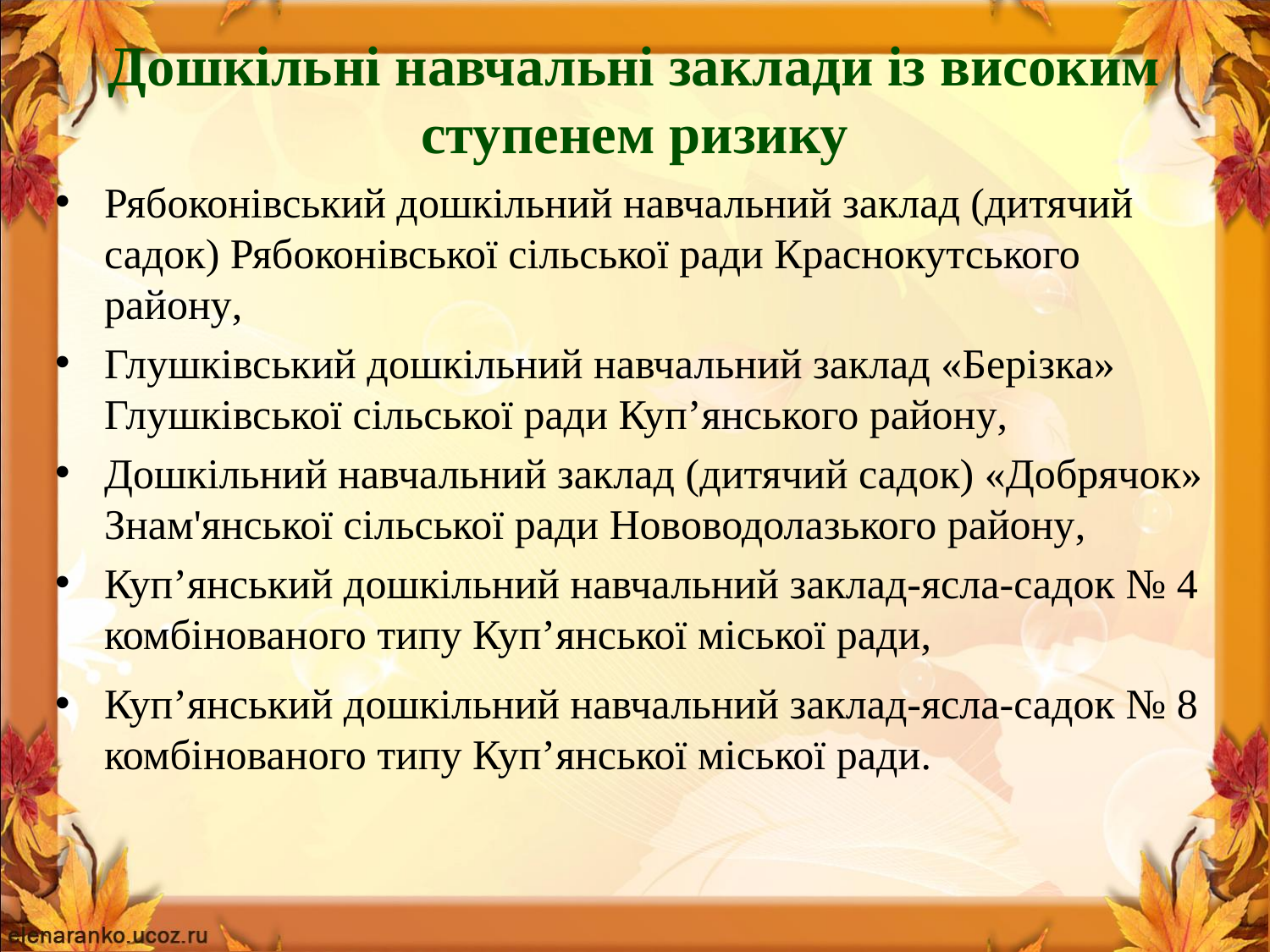

Дошкільні навчальні заклади із високим ступенем ризику
Рябоконівський дошкільний навчальний заклад (дитячий садок) Рябоконівської сільської ради Краснокутського району,
Глушківський дошкільний навчальний заклад «Берізка» Глушківської сільської ради Куп’янського району,
Дошкільний навчальний заклад (дитячий садок) «Добрячок» Знам'янської сільської ради Нововодолазького району,
Куп’янський дошкільний навчальний заклад-ясла-садок № 4 комбінованого типу Куп’янської міської ради,
Куп’янський дошкільний навчальний заклад-ясла-садок № 8 комбінованого типу Куп’янської міської ради.